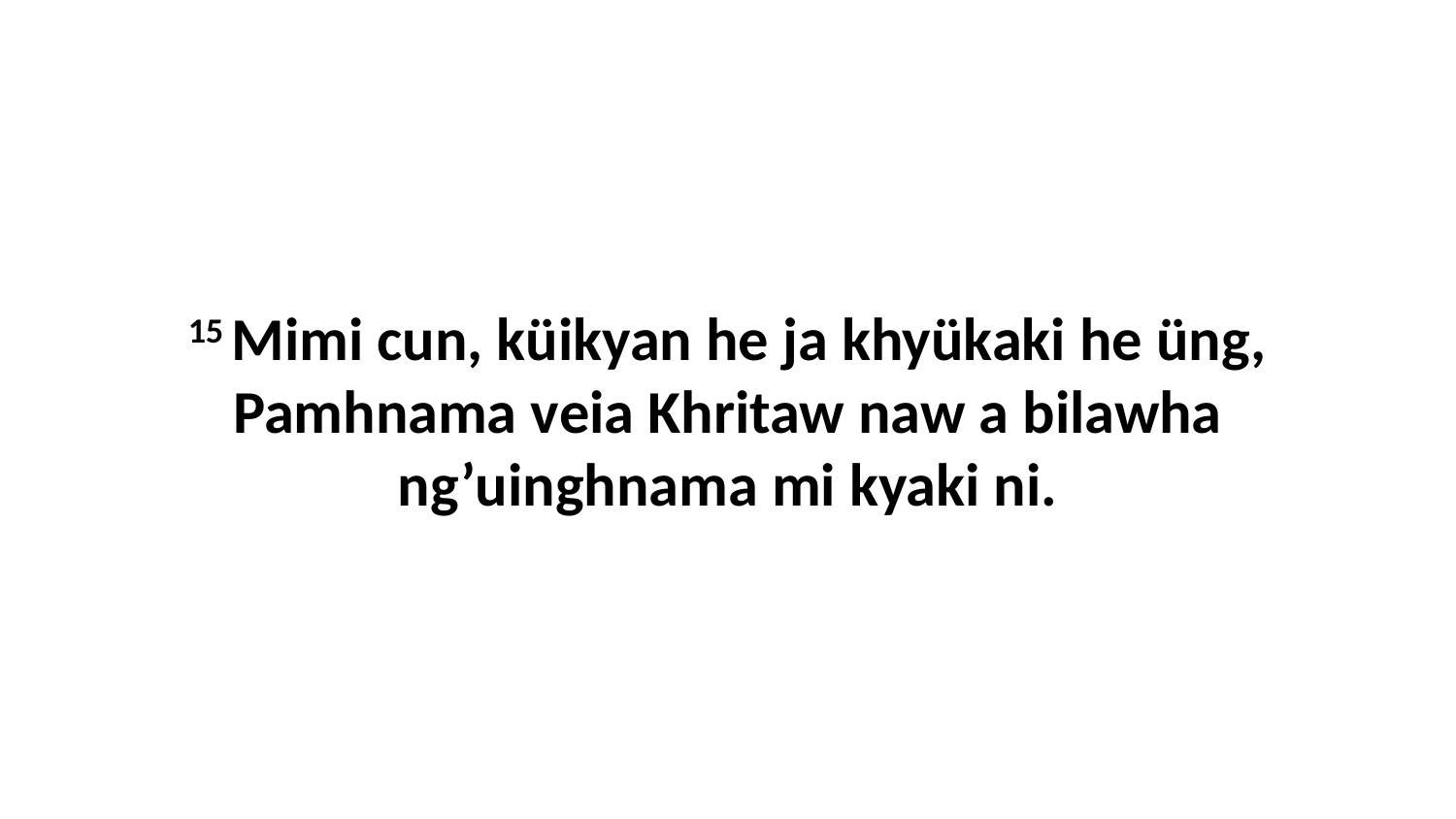

15 Mimi cun, küikyan he ja khyükaki he üng, Pamhnama veia Khritaw naw a bilawha ng’uinghnama mi kyaki ni.